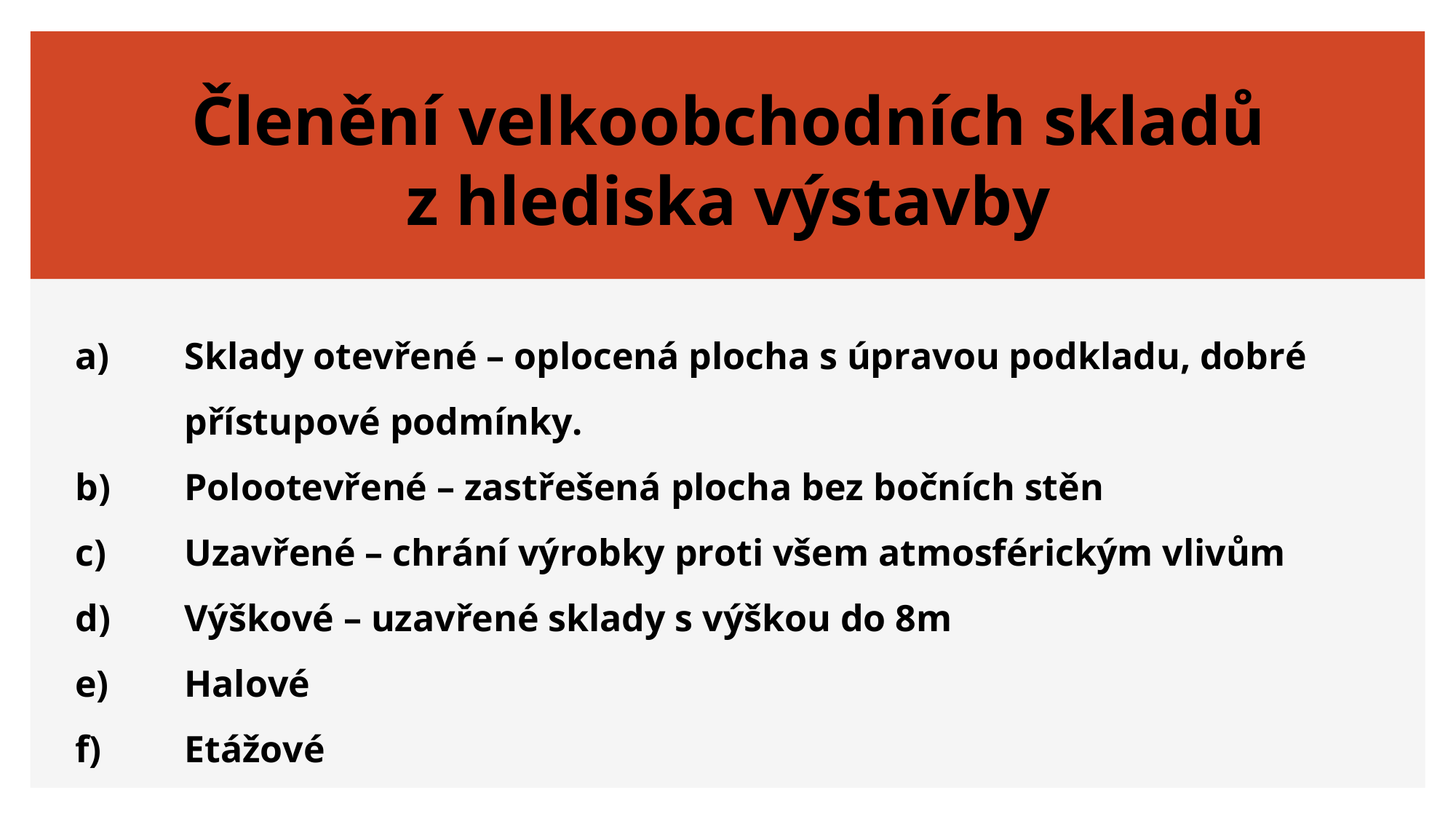

# Členění velkoobchodních skladů z hlediska výstavby
a)	Sklady otevřené – oplocená plocha s úpravou podkladu, dobré
	přístupové podmínky.
b)	Polootevřené – zastřešená plocha bez bočních stěn
c)	Uzavřené – chrání výrobky proti všem atmosférickým vlivům
d)	Výškové – uzavřené sklady s výškou do 8m
e)	Halové
f)	Etážové